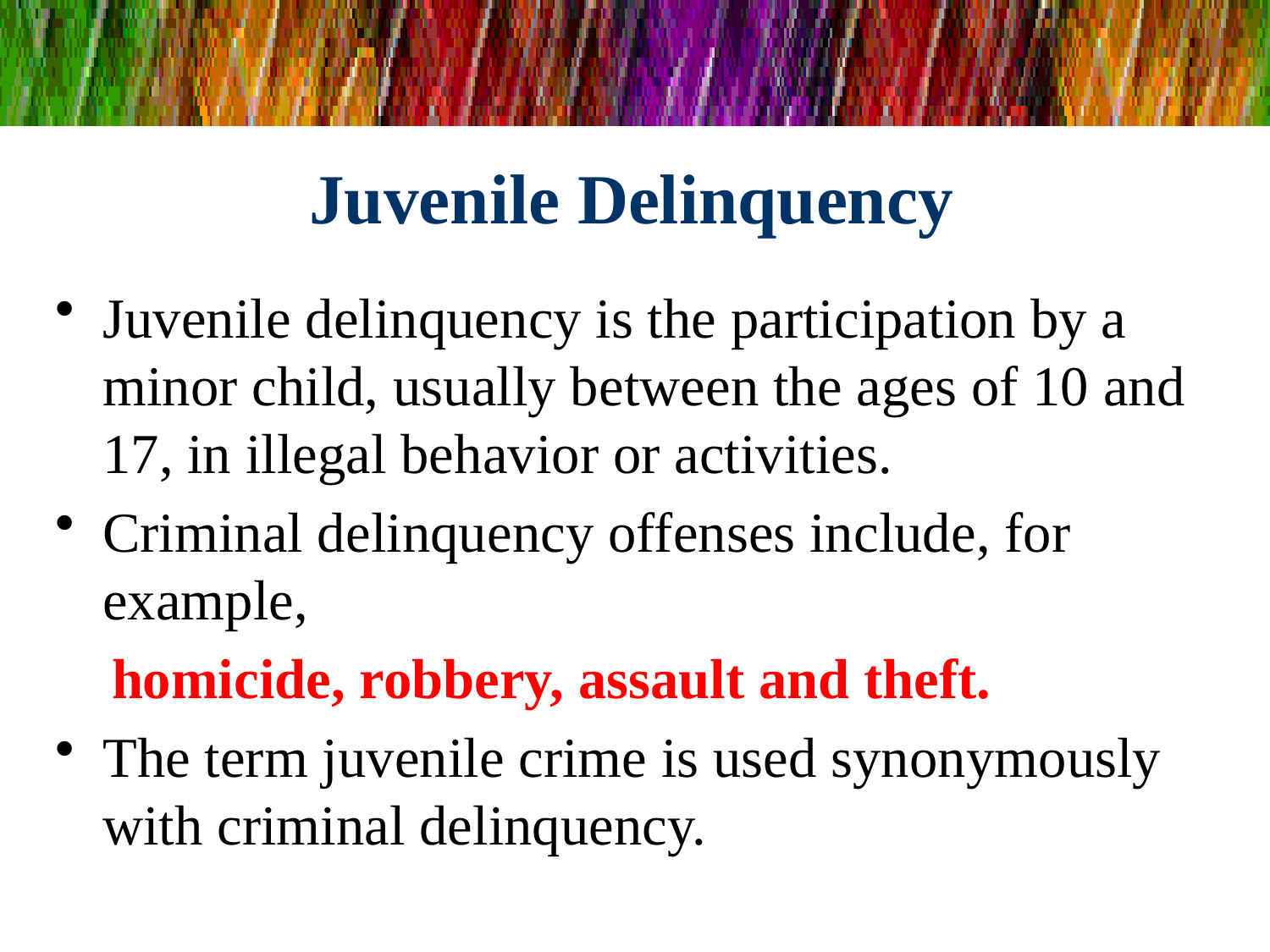

# Juvenile Delinquency
Juvenile delinquency is the participation by a minor child, usually between the ages of 10 and 17, in illegal behavior or activities.
Criminal delinquency offenses include, for example,
    homicide, robbery, assault and theft.
The term juvenile crime is used synonymously with criminal delinquency.